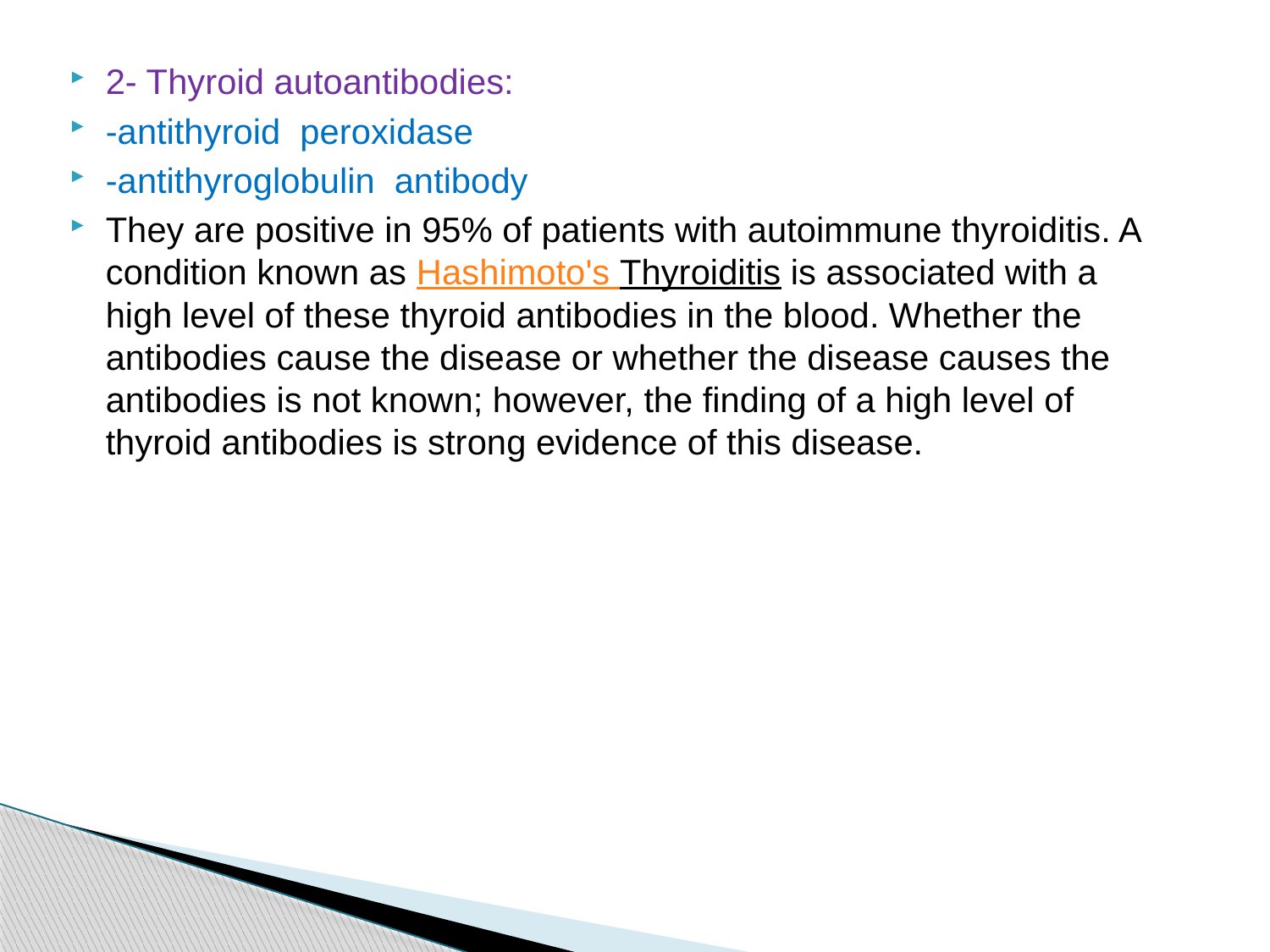

#
2- Thyroid autoantibodies:
-antithyroid  peroxidase
-antithyroglobulin  antibody
They are positive in 95% of patients with autoimmune thyroiditis. A condition known as Hashimoto's Thyroiditis is associated with a high level of these thyroid antibodies in the blood. Whether the antibodies cause the disease or whether the disease causes the antibodies is not known; however, the finding of a high level of thyroid antibodies is strong evidence of this disease.